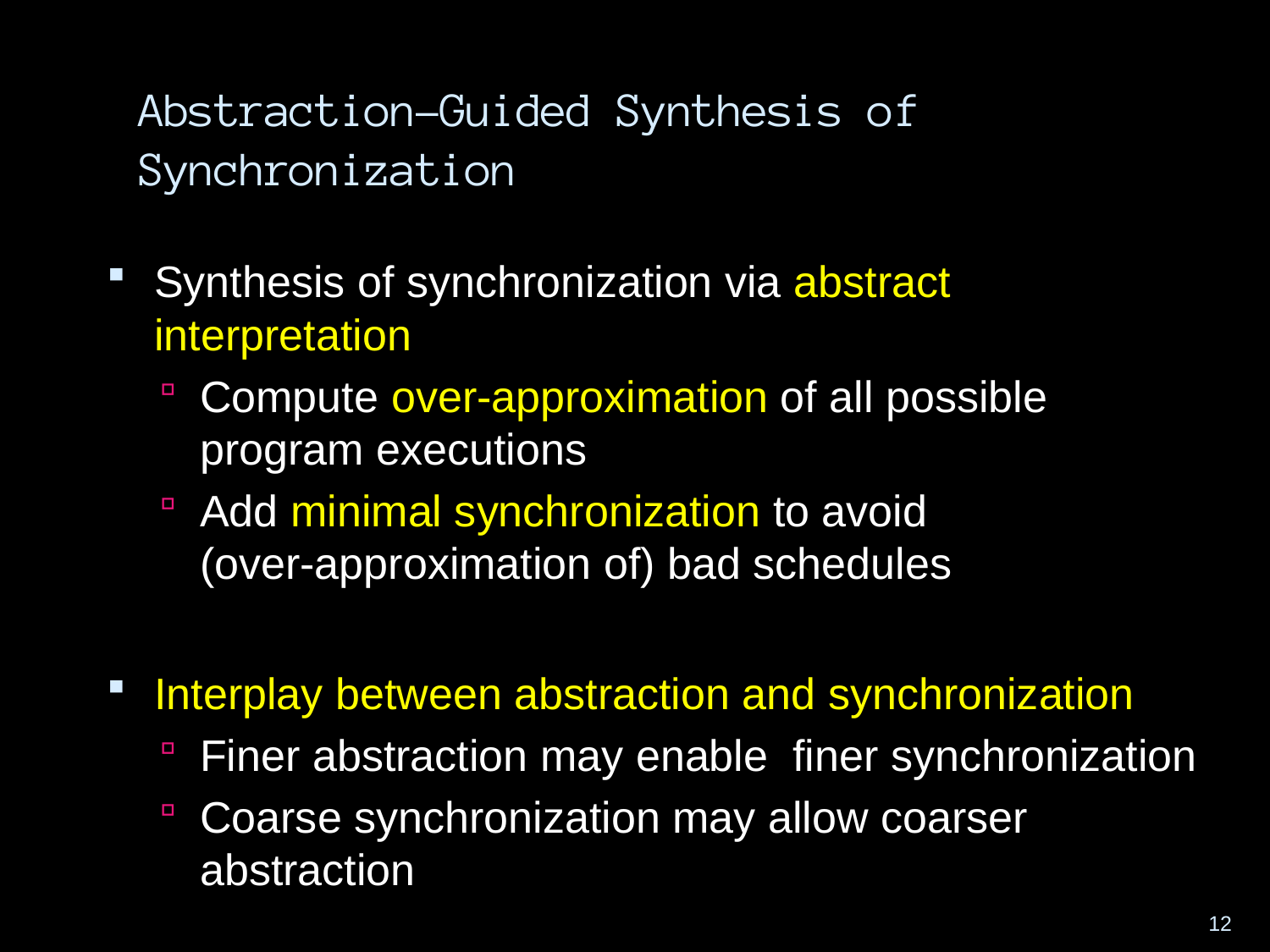

# Abstraction-Guided Synthesis of Synchronization
Synthesis of synchronization via abstract interpretation
Compute over-approximation of all possible program executions
Add minimal synchronization to avoid
(over-approximation of) bad schedules

Interplay between abstraction and synchronization
Finer abstraction may enable  finer synchronization
Coarse synchronization may allow coarser abstraction
12